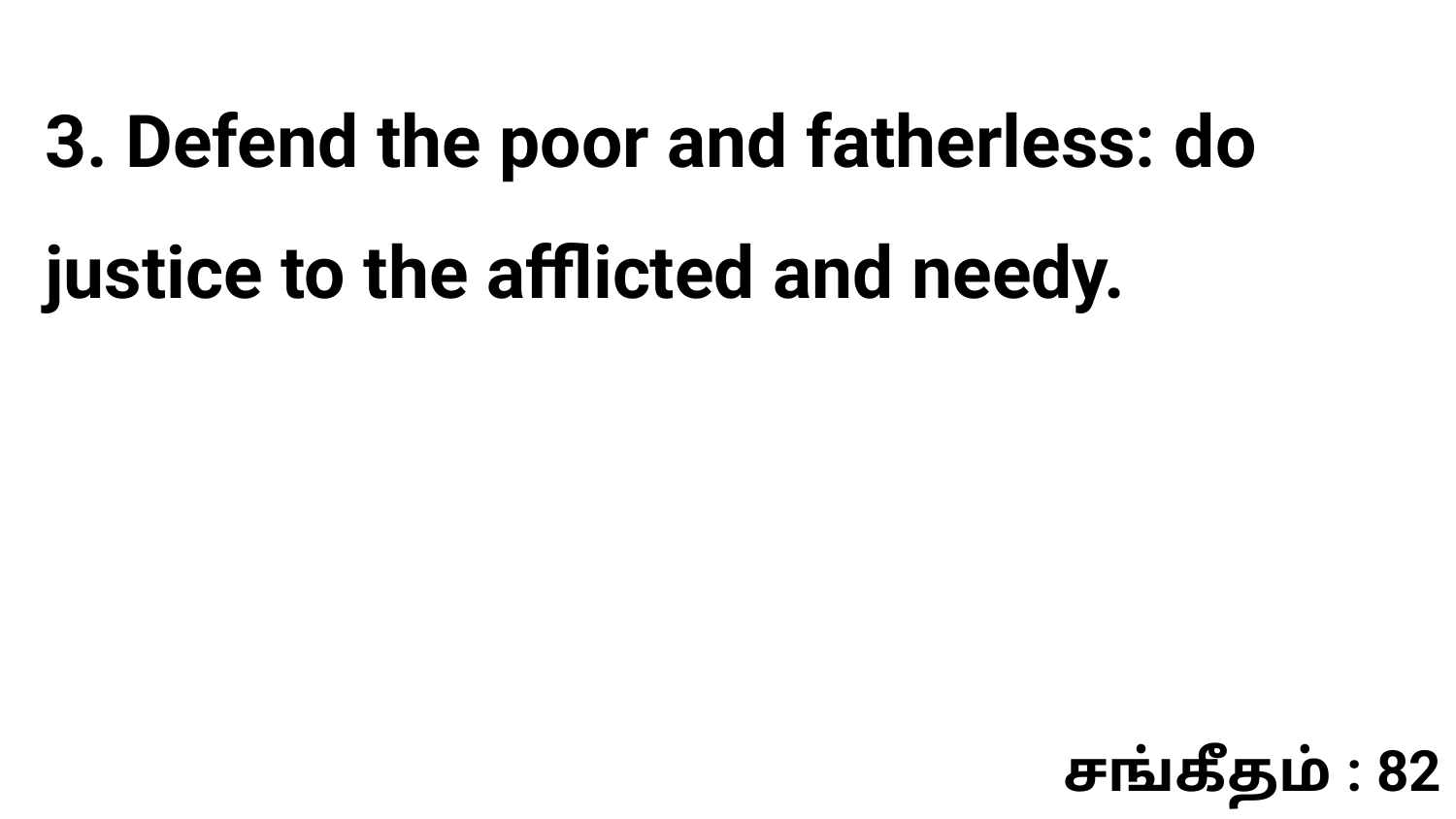

3. Defend the poor and fatherless: do justice to the afflicted and needy.
சங்கீதம் : 82